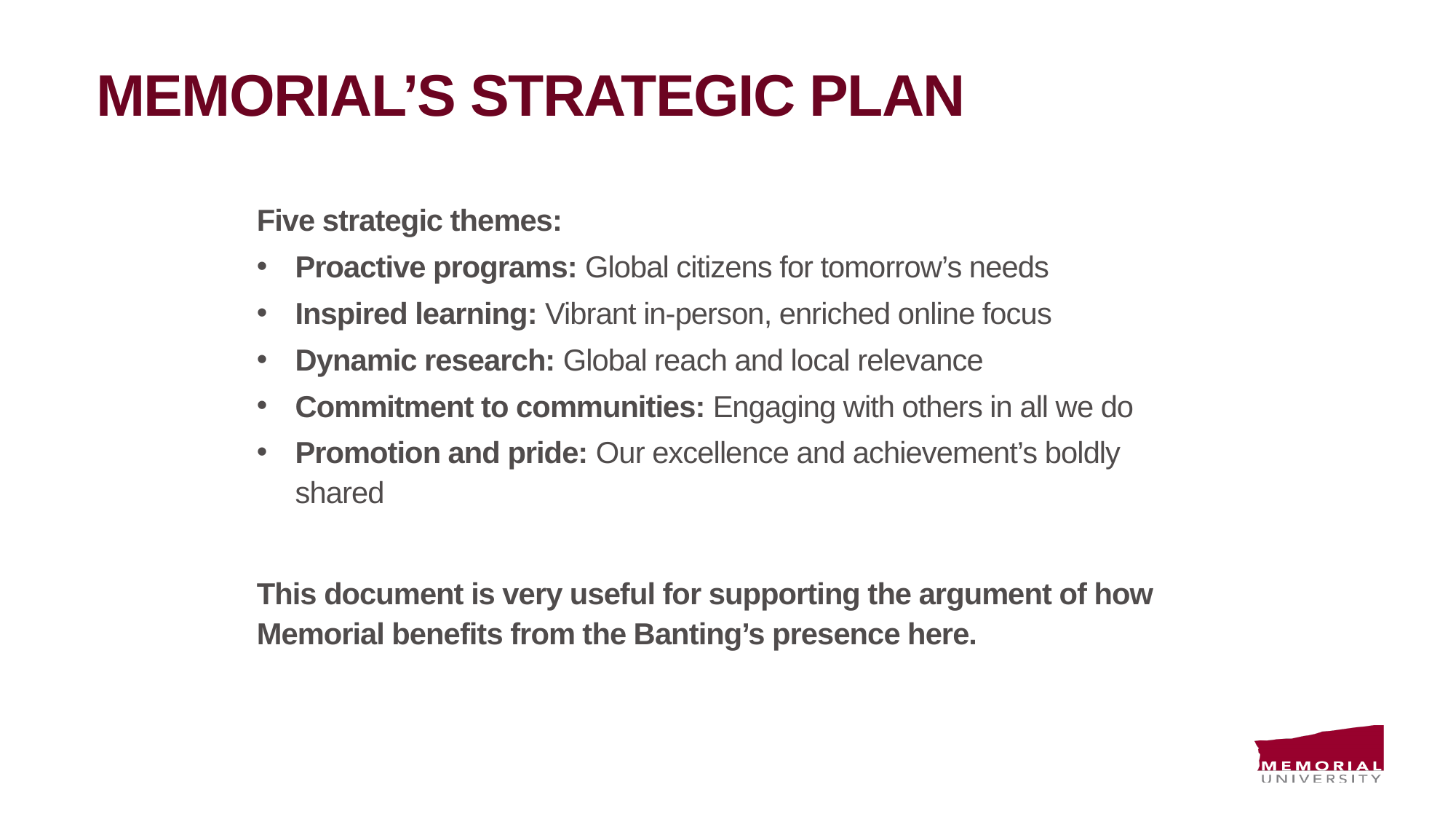

# Memorial’s strategic plan
Five strategic themes:
Proactive programs: Global citizens for tomorrow’s needs
Inspired learning: Vibrant in-person, enriched online focus
Dynamic research: Global reach and local relevance
Commitment to communities: Engaging with others in all we do
Promotion and pride: Our excellence and achievement’s boldly shared

This document is very useful for supporting the argument of how Memorial benefits from the Banting’s presence here.